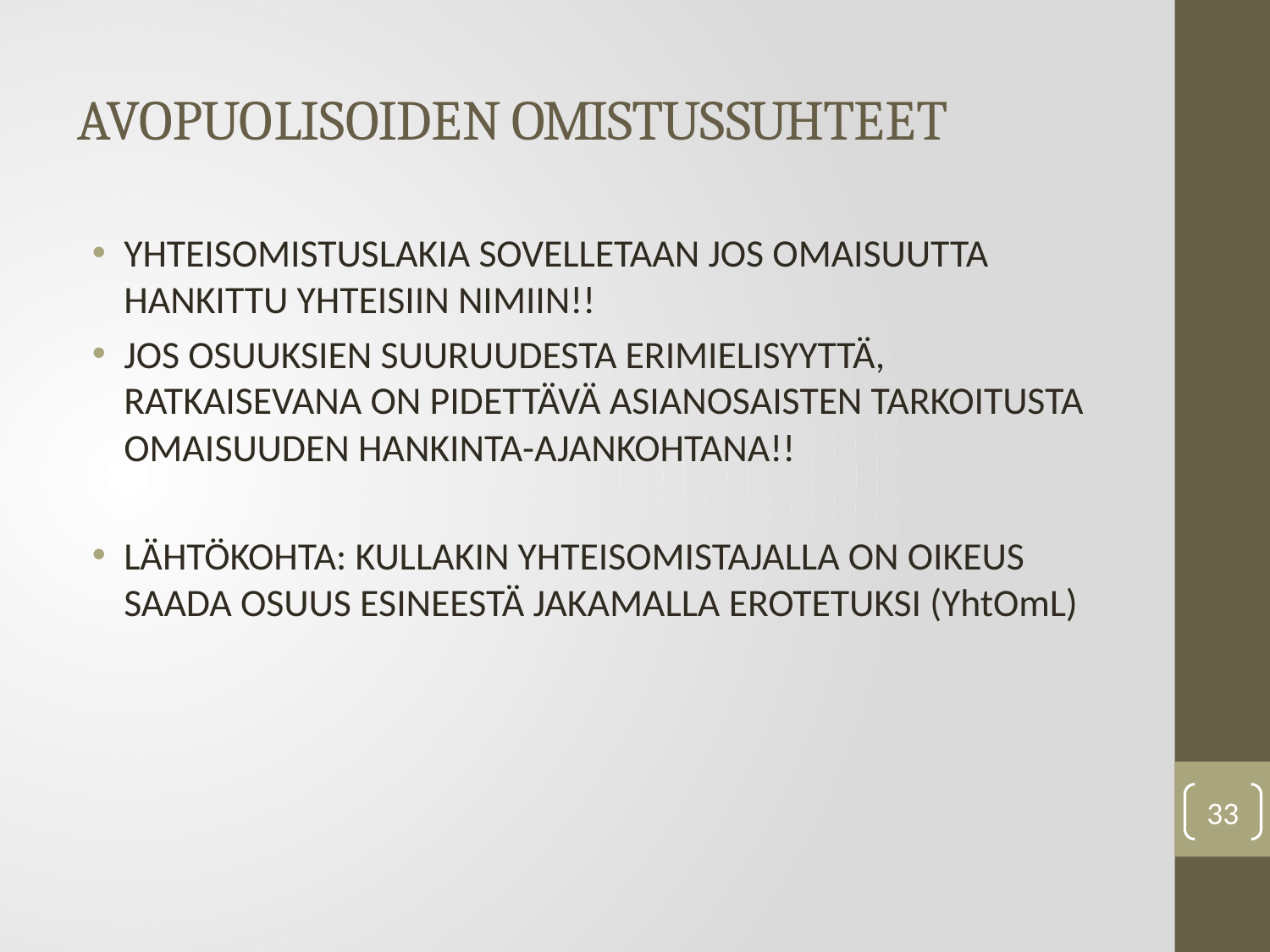

# AVOPUOLISOIDEN OMISTUSSUHTEET
YHTEISOMISTUSLAKIA SOVELLETAAN JOS OMAISUUTTA HANKITTU YHTEISIIN NIMIIN!!
JOS OSUUKSIEN SUURUUDESTA ERIMIELISYYTTÄ, RATKAISEVANA ON PIDETTÄVÄ ASIANOSAISTEN TARKOITUSTA OMAISUUDEN HANKINTA-AJANKOHTANA!!

LÄHTÖKOHTA: KULLAKIN YHTEISOMISTAJALLA ON OIKEUS SAADA OSUUS ESINEESTÄ JAKAMALLA EROTETUKSI (YhtOmL)

33